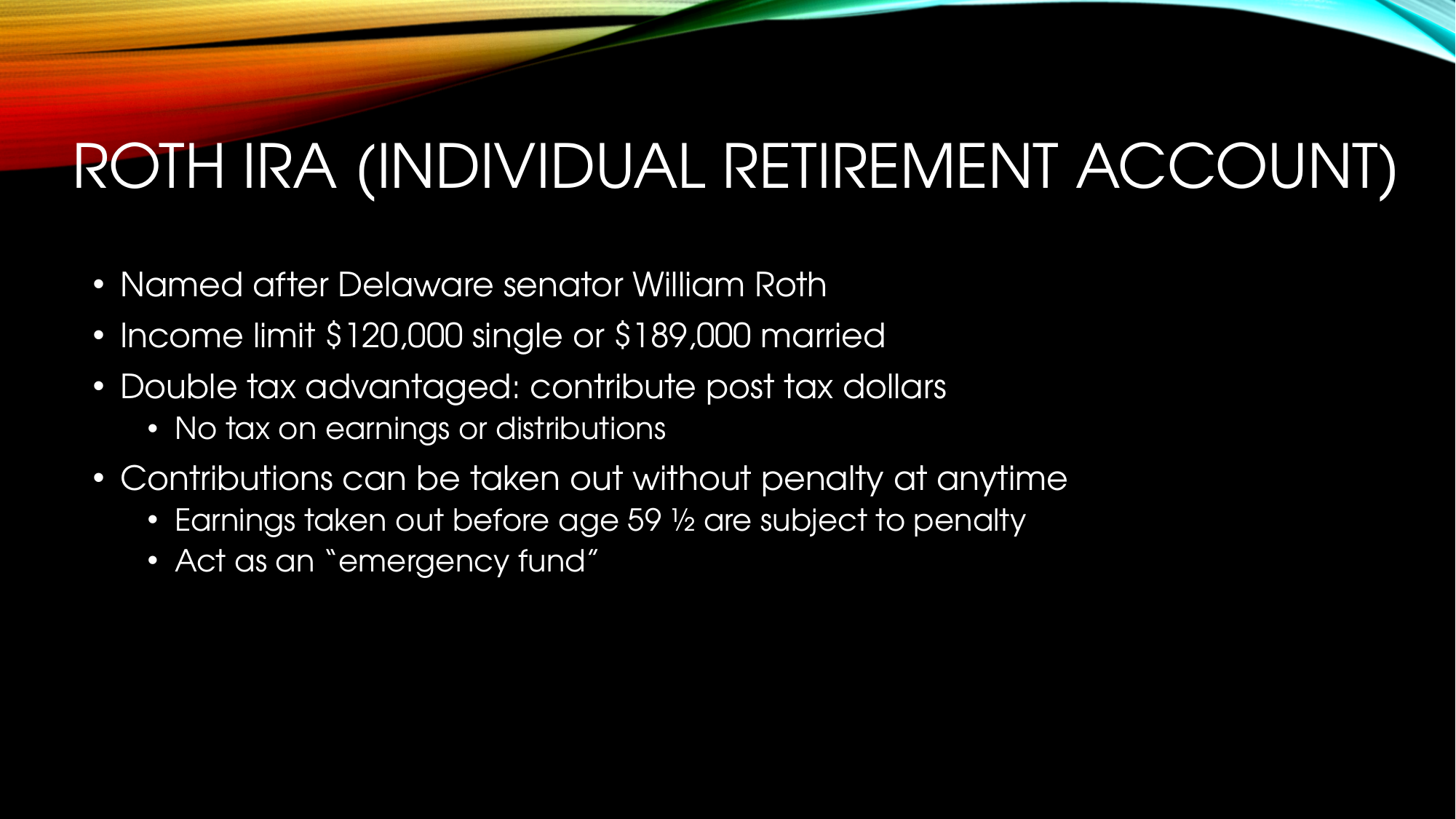

# ROTH IRA (Individual retirement account)
Named after Delaware senator William Roth
Income limit $120,000 single or $189,000 married
Double tax advantaged: contribute post tax dollars
No tax on earnings or distributions
Contributions can be taken out without penalty at anytime
Earnings taken out before age 59 ½ are subject to penalty
Act as an “emergency fund”